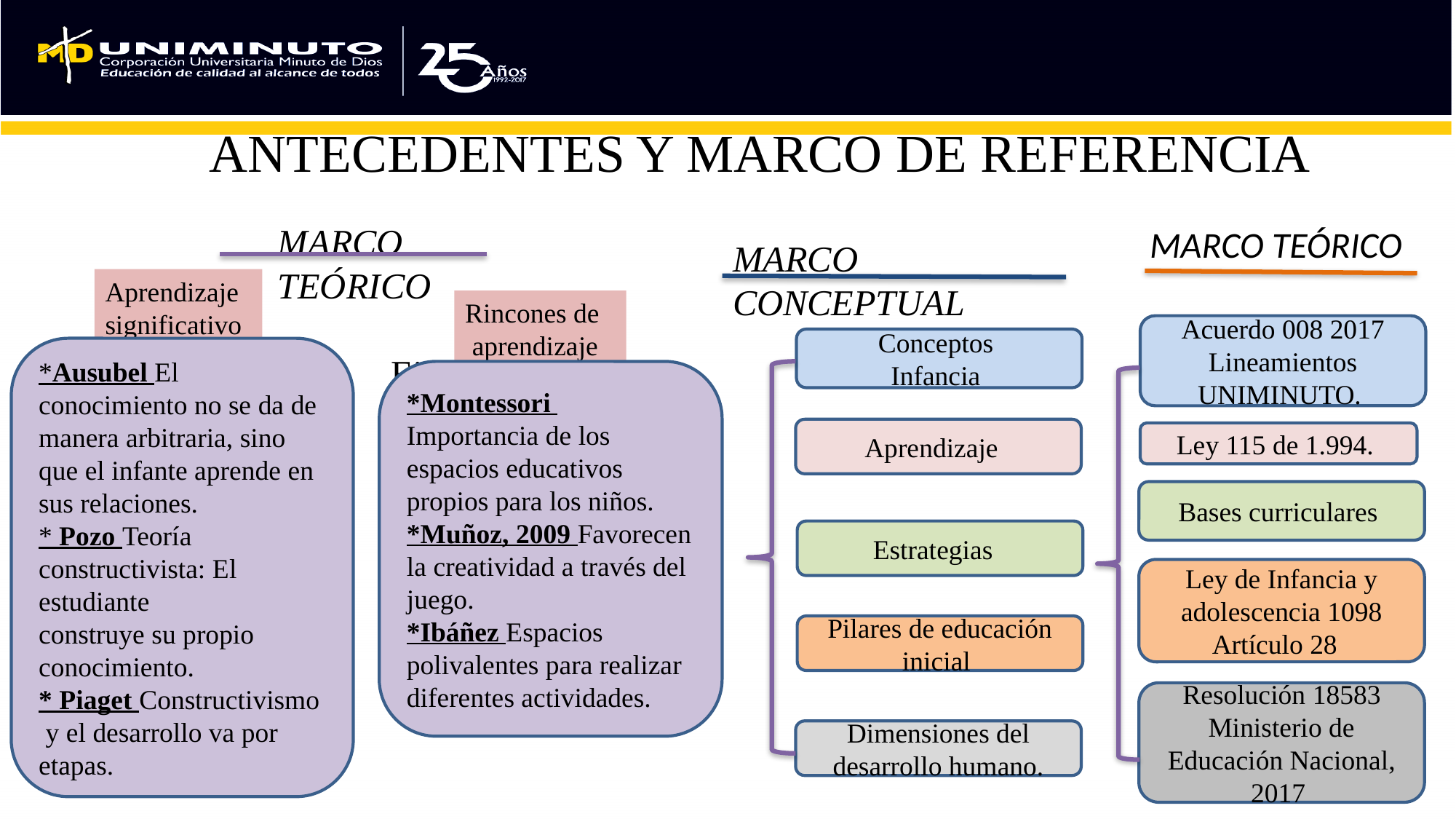

# ANTECEDENTES Y MARCO DE REFERENCIA
MARCO TEÓRICO

   Ejes

MARCO TEÓRICO
MARCO CONCEPTUAL
Aprendizaje
significativo
Rincones de
 aprendizaje
Acuerdo 008 2017
Lineamientos UNIMINUTO.
Conceptos
Infancia
*Ausubel El conocimiento no se da de manera arbitraria, sino que el infante aprende en sus relaciones.
* Pozo Teoría constructivista: El estudiante
construye su propio conocimiento.
* Piaget Constructivismo  y el desarrollo va por etapas.

*Montessori  Importancia de los espacios educativos propios para los niños.
*Muñoz, 2009 Favorecen la creatividad a través del juego.
*Ibáñez Espacios polivalentes para realizar diferentes actividades.

Aprendizaje
Ley 115 de 1.994.
Bases curriculares
Estrategias
Ley de Infancia y adolescencia 1098
Artículo 28
Pilares de educación inicial
Resolución 18583 Ministerio de Educación Nacional, 2017
Dimensiones del desarrollo humano.